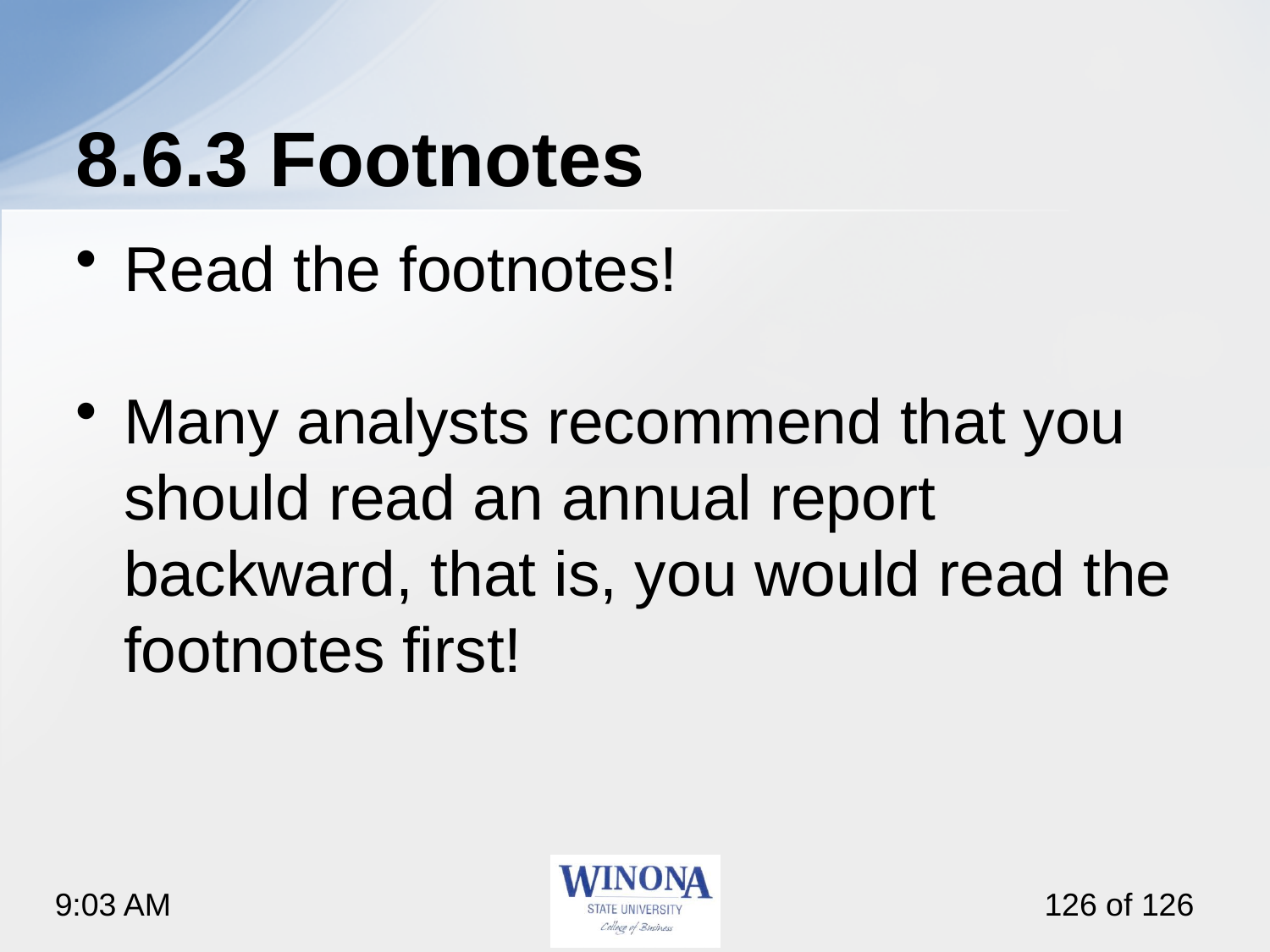

# 8.6.3 Footnotes
Read the footnotes!

Many analysts recommend that you should read an annual report backward, that is, you would read the footnotes first!